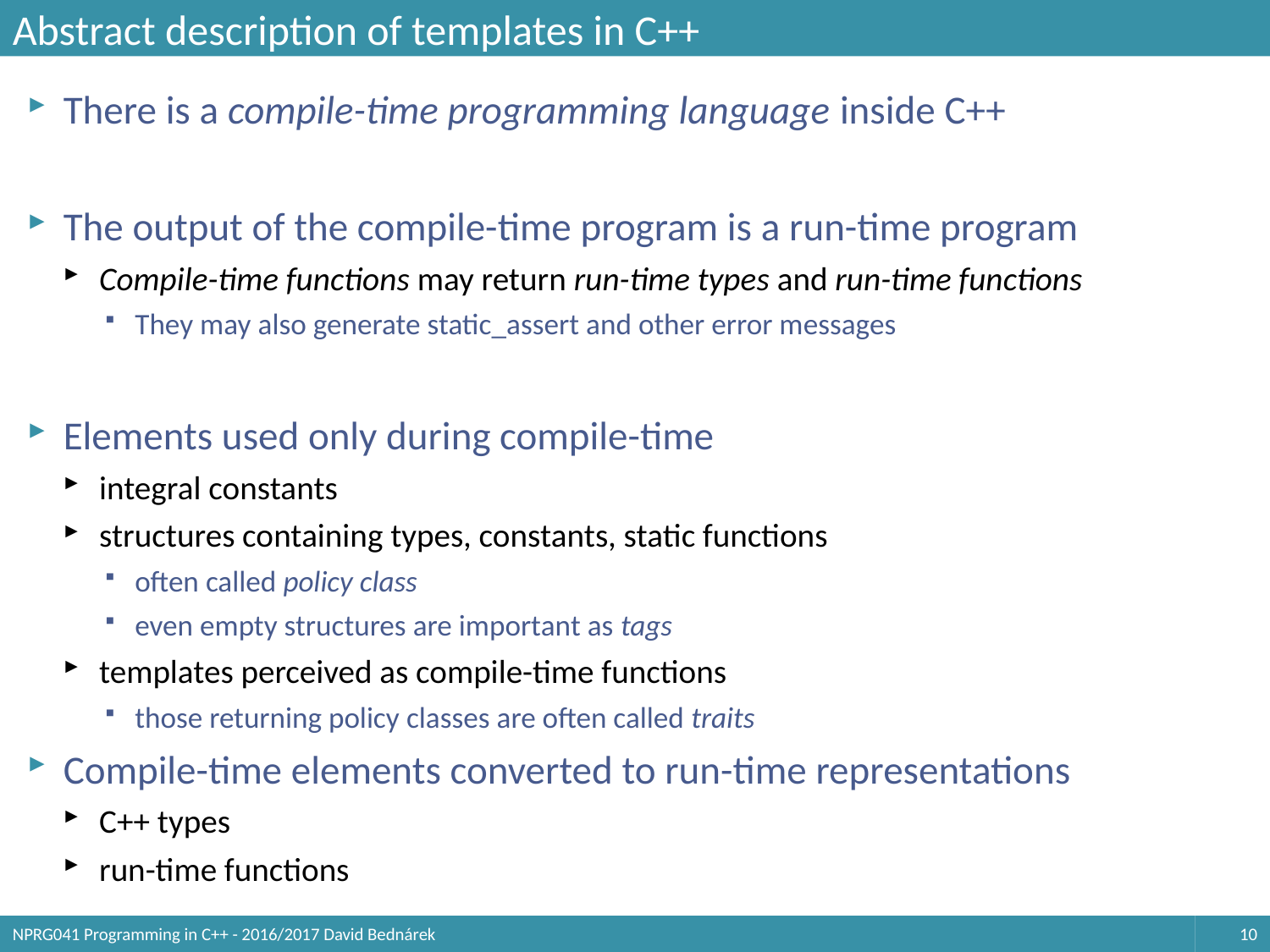

# Abstract description of templates in C++
There is a compile-time programming language inside C++

The output of the compile-time program is a run-time program
Compile-time functions may return run-time types and run-time functions
They may also generate static_assert and other error messages

Elements used only during compile-time
integral constants
structures containing types, constants, static functions
often called policy class
even empty structures are important as tags
templates perceived as compile-time functions
those returning policy classes are often called traits
Compile-time elements converted to run-time representations
C++ types
run-time functions
NPRG041 Programming in C++ - 2016/2017 David Bednárek
10